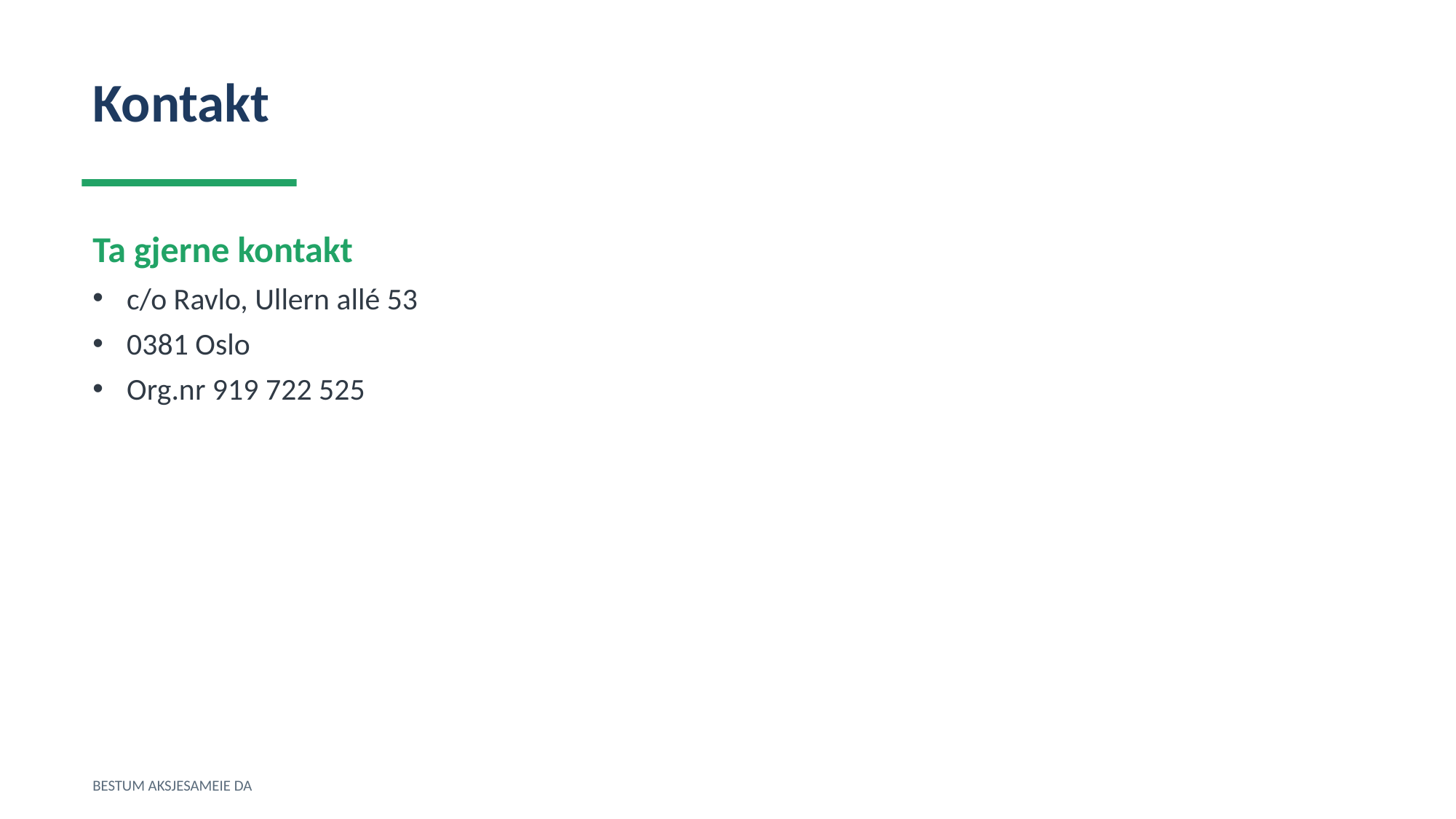

Kontakt

Ta gjerne kontakt
c/o Ravlo, Ullern allé 53
0381 Oslo
Org.nr 919 722 525
BESTUM AKSJESAMEIE DA